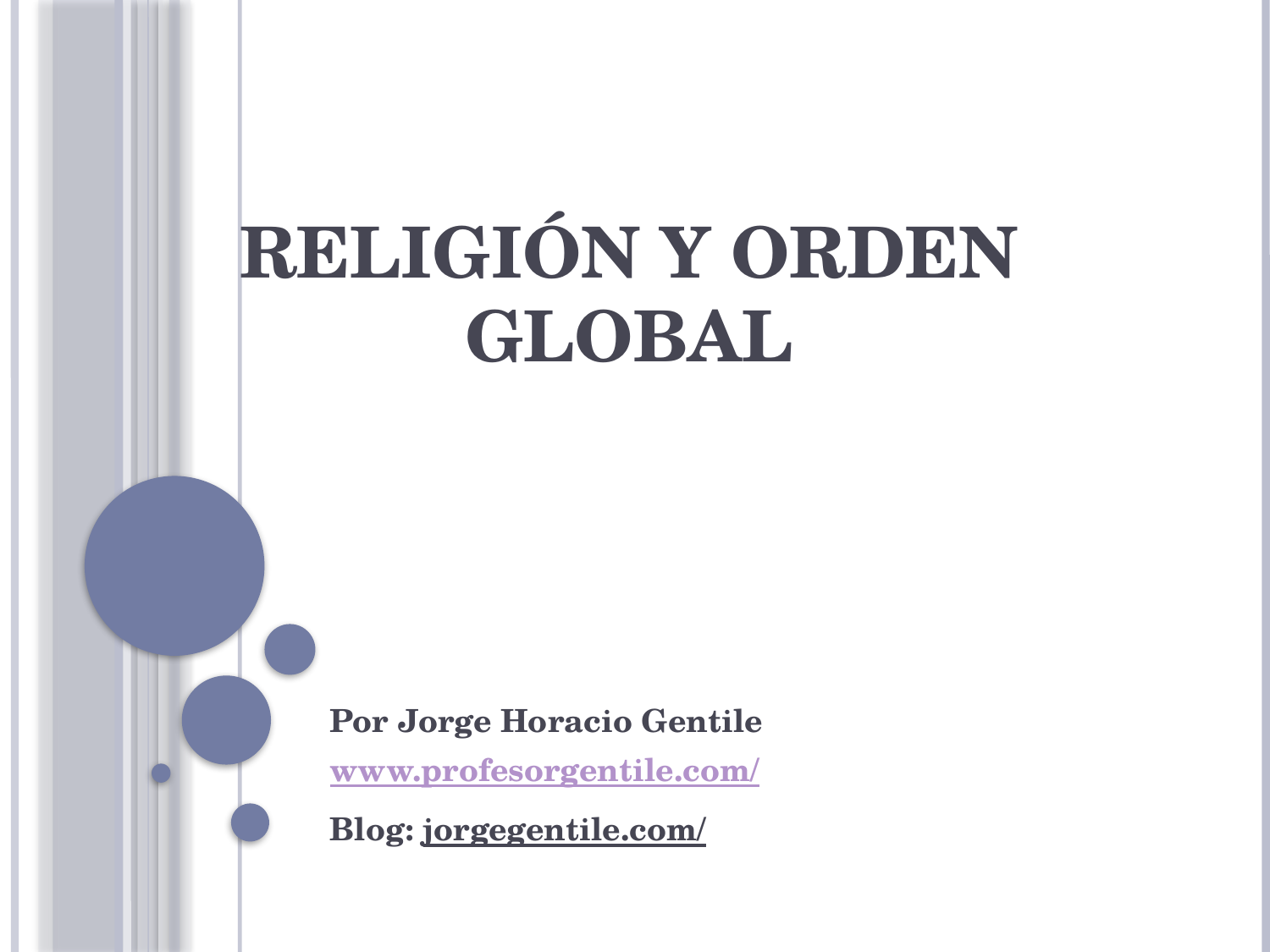

# Religión y orden global
Por Jorge Horacio Gentile
www.profesorgentile.com/
Blog: jorgegentile.com/